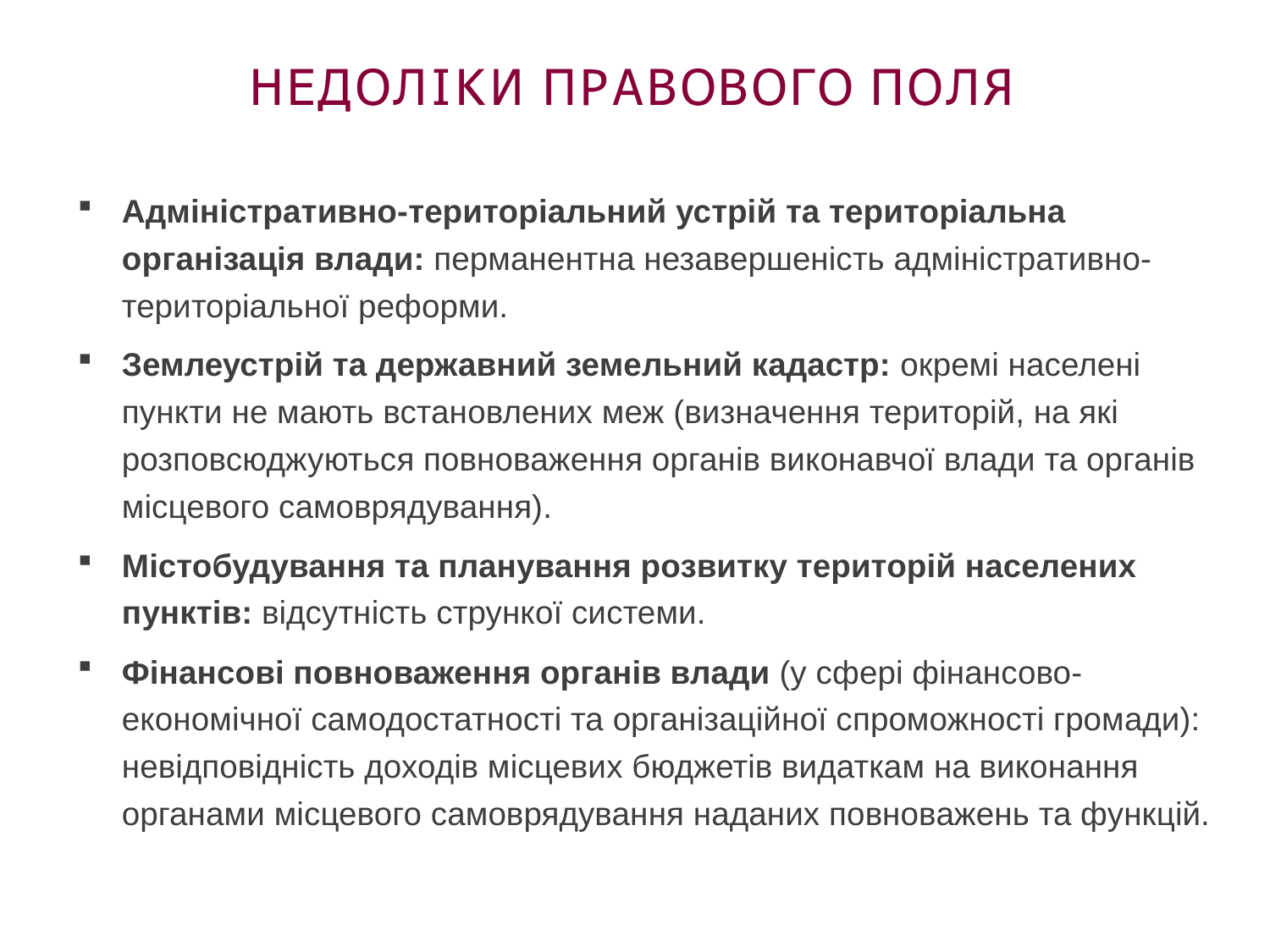

# НЕДОЛІКИ ПРАВОВОГО ПОЛЯ
Адміністративно-територіальний устрій та територіальна організація влади: перманентна незавершеність адміністративно-територіальної реформи.
Землеустрій та державний земельний кадастр: окремі населені пункти не мають встановлених меж (визначення територій, на які розповсюджуються повноваження органів виконавчої влади та органів місцевого самоврядування).
Містобудування та планування розвитку територій населених пунктів: відсутність стрункої системи.
Фінансові повноваження органів влади (у сфері фінансово-економічної самодостатності та організаційної спроможності громади): невідповідність доходів місцевих бюджетів видаткам на виконання органами місцевого самоврядування наданих повноважень та функцій.

7